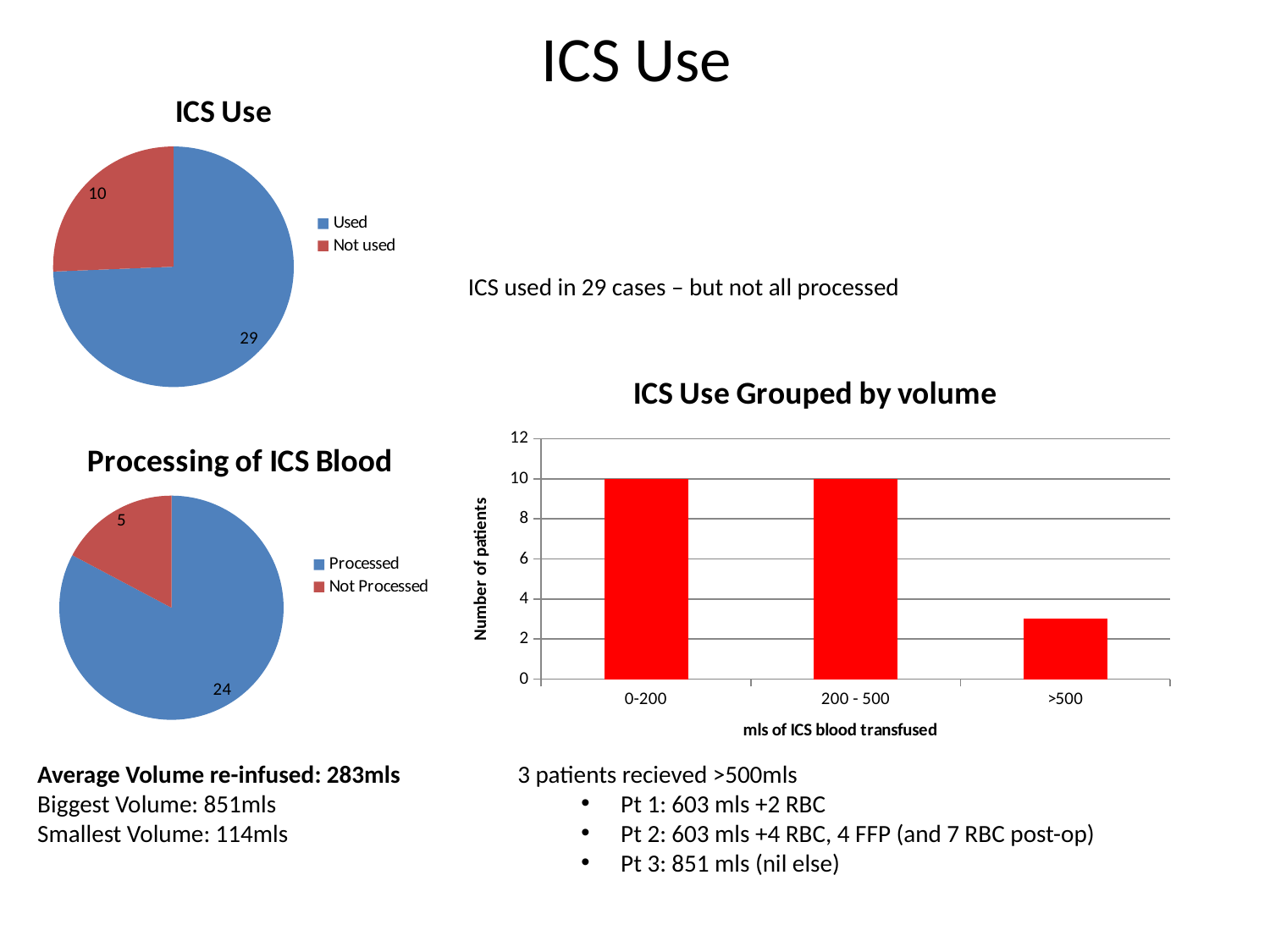

# ICS Use

### Chart: ICS Use

| Category |  |
|---|---|
| Used | 29.0 |
| Not used | 10.0 |
ICS used in 29 cases – but not all processed

### Chart: ICS Use Grouped by volume

| Category |  |
|---|---|
| 0-200 | 10.0 |
| 200 - 500 | 10.0 |
| >500 | 3.0 |

### Chart: Processing of ICS Blood

| Category |  |
|---|---|
| Processed | 24.0 |
| Not Processed | 5.0 |
Average Volume re-infused: 283mls
Biggest Volume: 851mls
Smallest Volume: 114mls
3 patients recieved >500mls
Pt 1: 603 mls +2 RBC
Pt 2: 603 mls +4 RBC, 4 FFP (and 7 RBC post-op)
Pt 3: 851 mls (nil else)